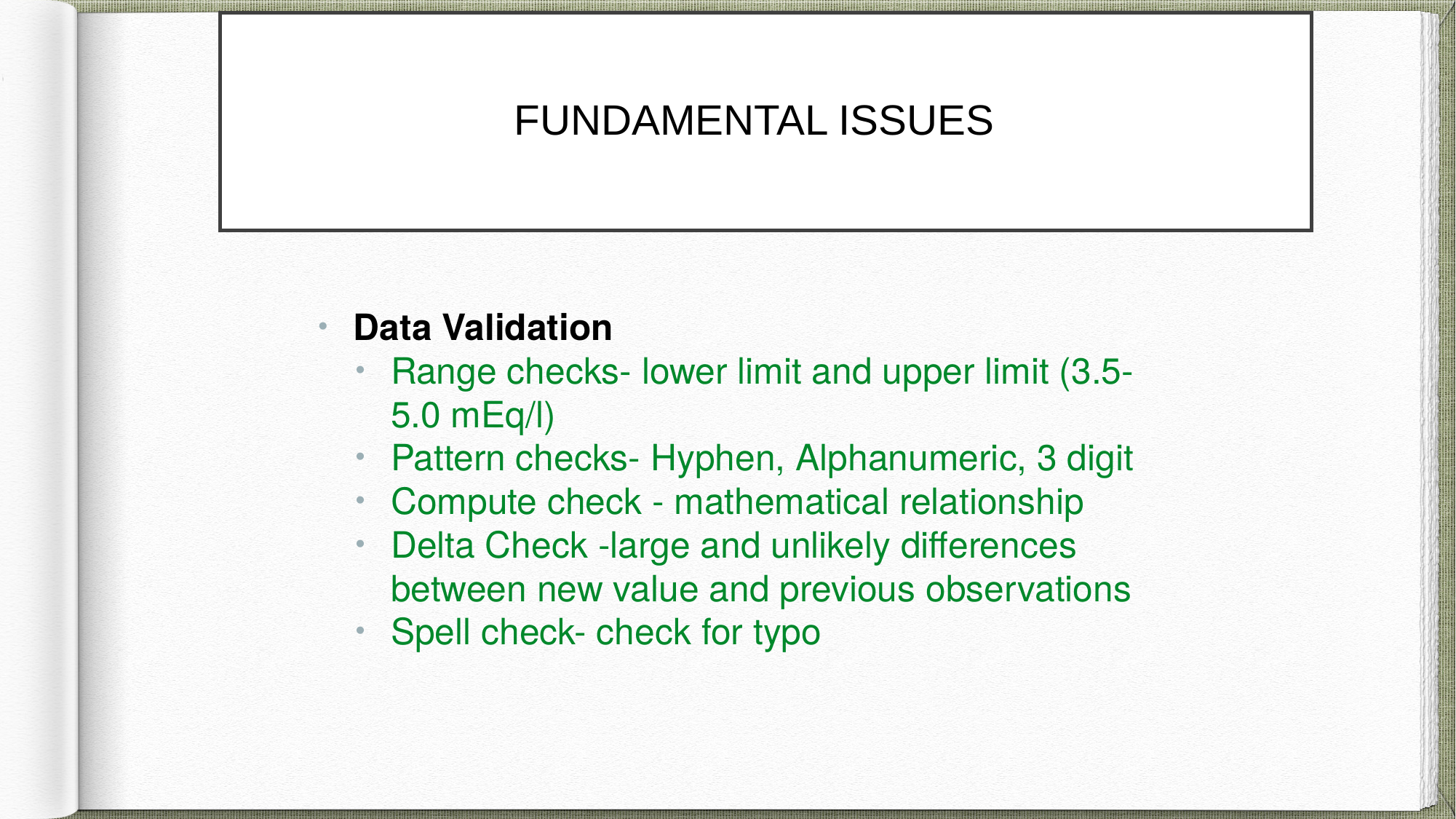

# Fundamental Issues

Data Validation
Range checks- lower limit and upper limit (3.5-5.0 mEq/l)
Pattern checks- Hyphen, Alphanumeric, 3 digit
Compute check - mathematical relationship
Delta Check -large and unlikely differences between new value and previous observations
Spell check- check for typo